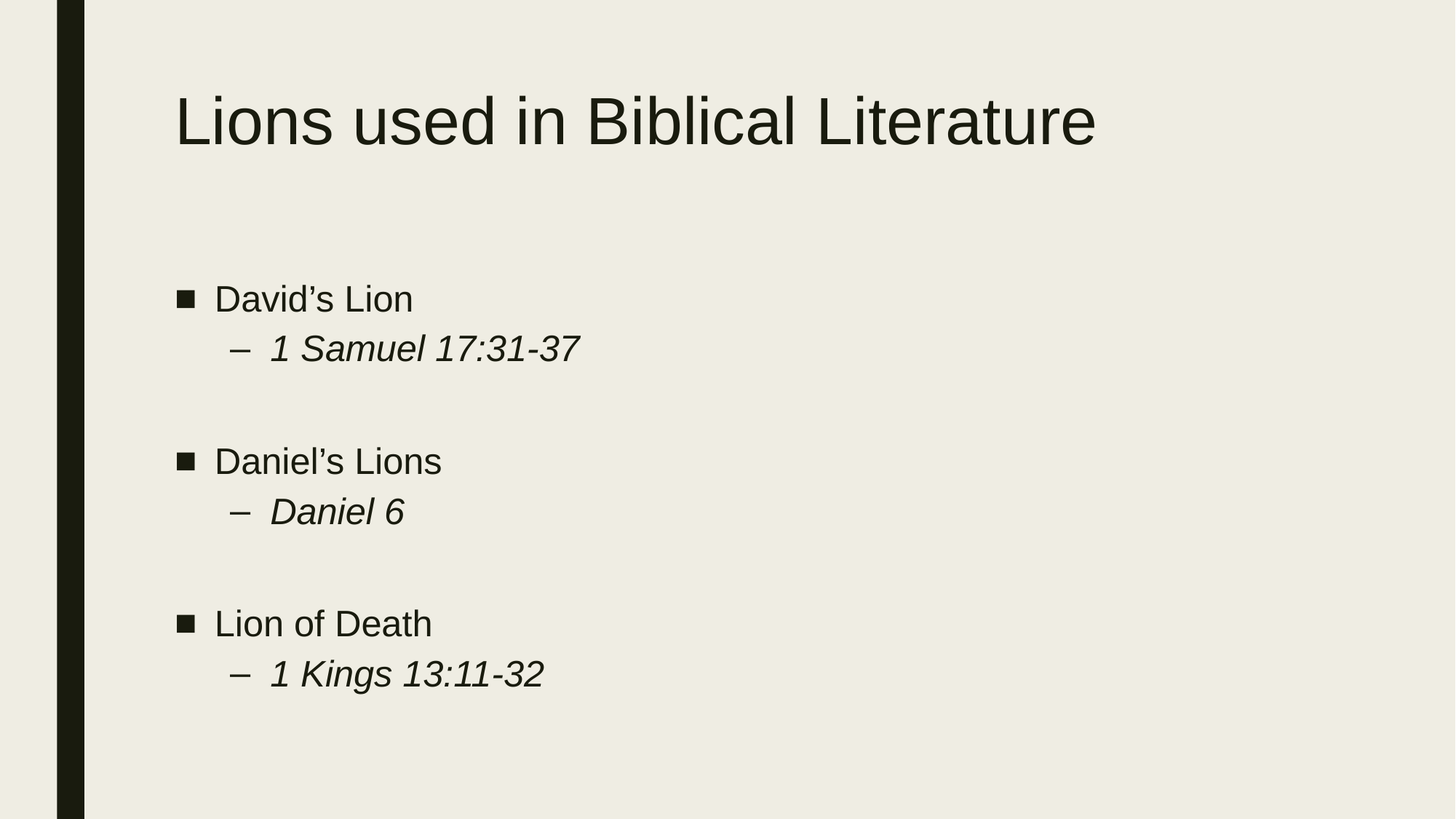

# Lions used in Biblical Literature
David’s Lion
1 Samuel 17:31-37

Daniel’s Lions
Daniel 6

Lion of Death
1 Kings 13:11-32